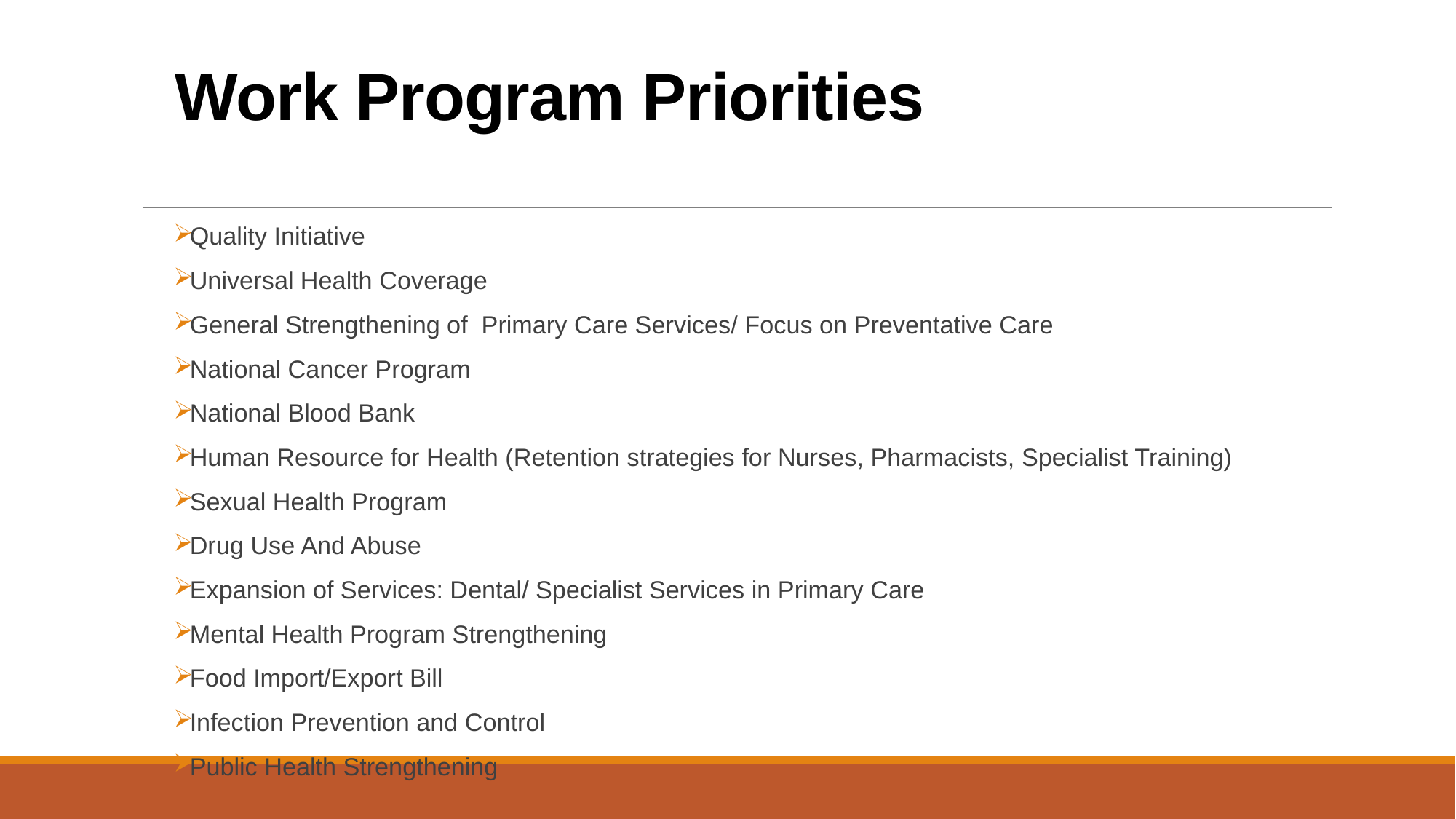

# Work Program Priorities
Quality Initiative
Universal Health Coverage
General Strengthening of  Primary Care Services/ Focus on Preventative Care
National Cancer Program
National Blood Bank
Human Resource for Health (Retention strategies for Nurses, Pharmacists, Specialist Training)
Sexual Health Program
Drug Use And Abuse
Expansion of Services: Dental/ Specialist Services in Primary Care
Mental Health Program Strengthening
Food Import/Export Bill
Infection Prevention and Control
Public Health Strengthening